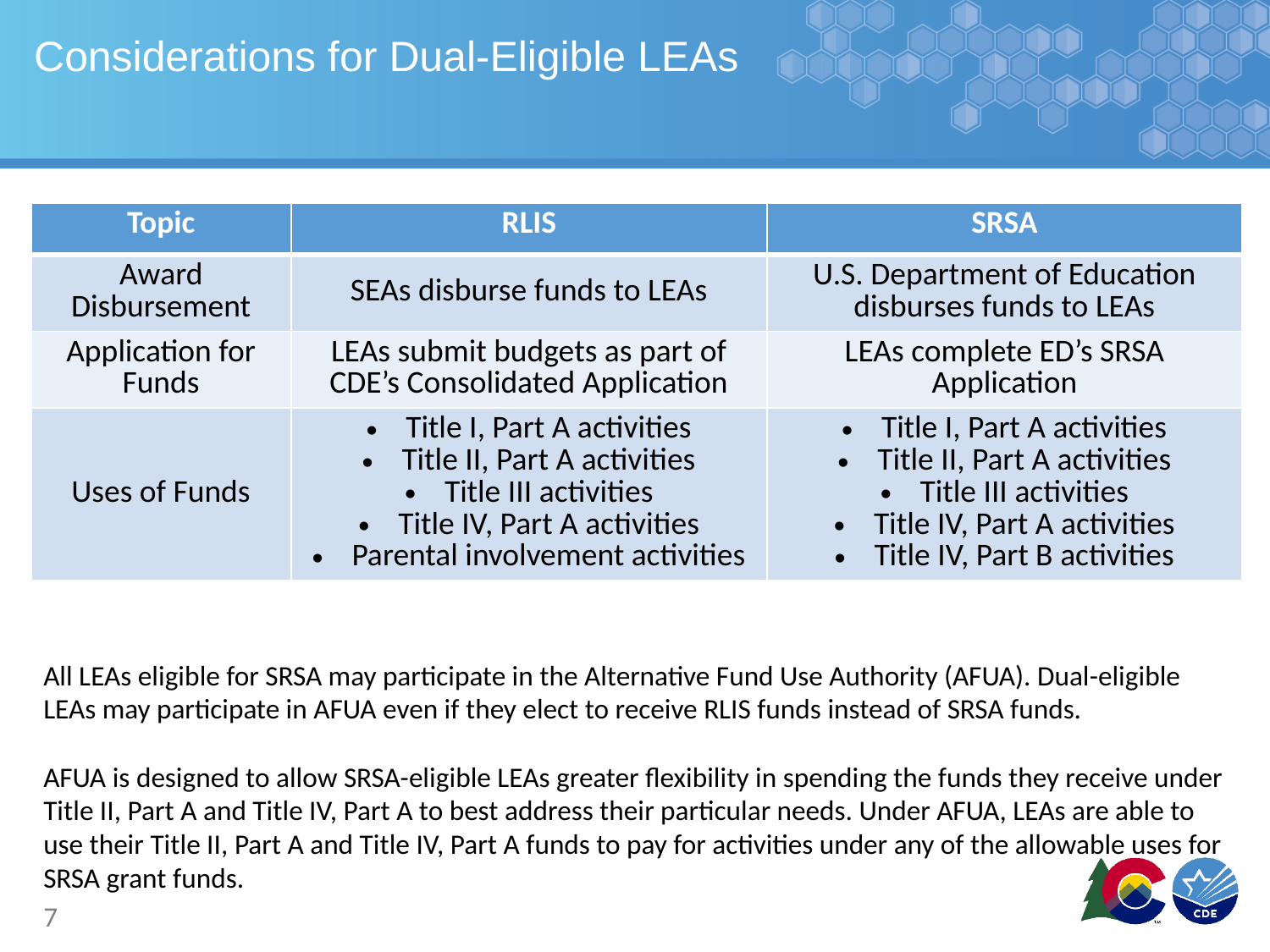

# Considerations for Dual-Eligible LEAs
| Topic | RLIS | SRSA |
| --- | --- | --- |
| Award Disbursement | SEAs disburse funds to LEAs | U.S. Department of Education disburses funds to LEAs |
| Application for Funds | LEAs submit budgets as part of CDE’s Consolidated Application | LEAs complete ED’s SRSA Application |
| Uses of Funds | Title I, Part A activities Title II, Part A activities Title III activities Title IV, Part A activities Parental involvement activities | Title I, Part A activities Title II, Part A activities Title III activities Title IV, Part A activities Title IV, Part B activities |
All LEAs eligible for SRSA may participate in the Alternative Fund Use Authority (AFUA). Dual-eligible LEAs may participate in AFUA even if they elect to receive RLIS funds instead of SRSA funds.

AFUA is designed to allow SRSA-eligible LEAs greater flexibility in spending the funds they receive under Title II, Part A and Title IV, Part A to best address their particular needs. Under AFUA, LEAs are able to use their Title II, Part A and Title IV, Part A funds to pay for activities under any of the allowable uses for SRSA grant funds.
7